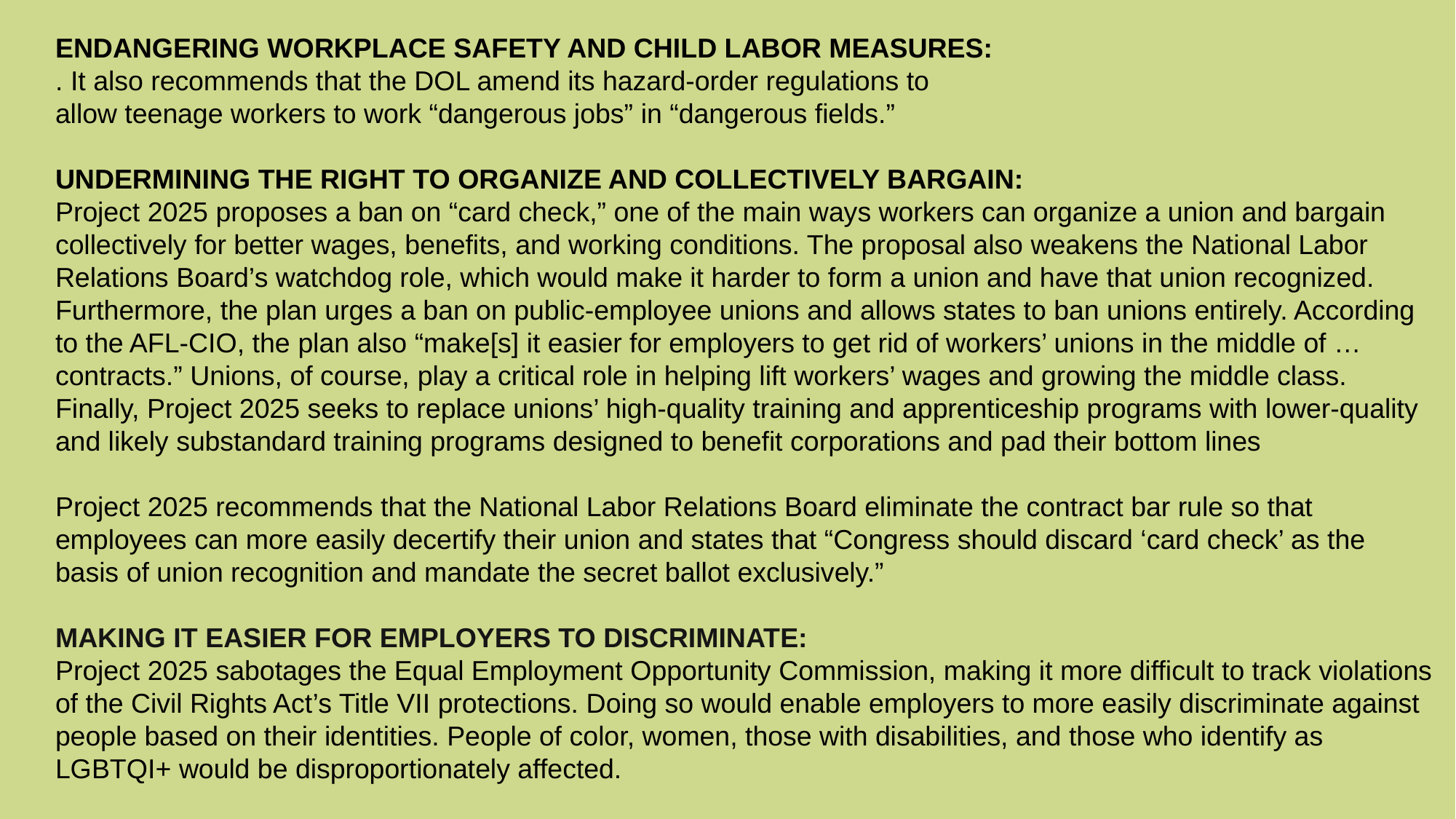

ENDANGERING WORKPLACE SAFETY AND CHILD LABOR MEASURES:
. It also recommends that the DOL amend its hazard-order regulations to allow teenage workers to work “dangerous jobs” in “dangerous fields.”

UNDERMINING THE RIGHT TO ORGANIZE AND COLLECTIVELY BARGAIN:
Project 2025 proposes a ban on “card check,” one of the main ways workers can organize a union and bargain collectively for better wages, benefits, and working conditions. The proposal also weakens the National Labor Relations Board’s watchdog role, which would make it harder to form a union and have that union recognized. Furthermore, the plan urges a ban on public-employee unions and allows states to ban unions entirely. According to the AFL-CIO, the plan also “make[s] it easier for employers to get rid of workers’ unions in the middle of … contracts.” Unions, of course, play a critical role in helping lift workers’ wages and growing the middle class. Finally, Project 2025 seeks to replace unions’ high-quality training and apprenticeship programs with lower-quality and likely substandard training programs designed to benefit corporations and pad their bottom lines

Project 2025 recommends that the National Labor Relations Board eliminate the contract bar rule so that employees can more easily decertify their union and states that “Congress should discard ‘card check’ as the basis of union recognition and mandate the secret ballot exclusively.”

MAKING IT EASIER FOR EMPLOYERS TO DISCRIMINATE:
Project 2025 sabotages the Equal Employment Opportunity Commission, making it more difficult to track violations of the Civil Rights Act’s Title VII protections. Doing so would enable employers to more easily discriminate against people based on their identities. People of color, women, those with disabilities, and those who identify as LGBTQI+ would be disproportionately affected.